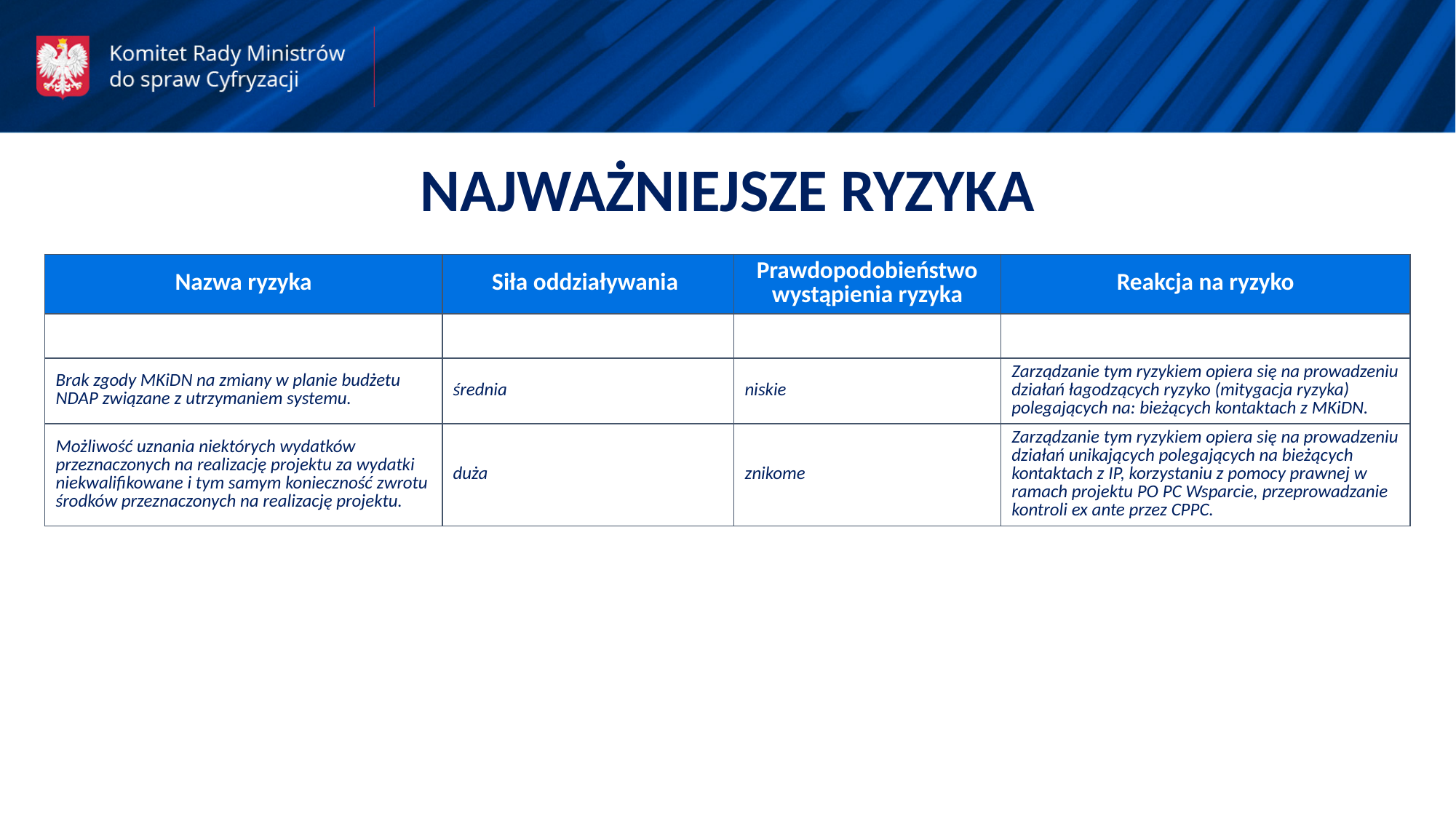

NAJWAŻNIEJSZE RYZYKA
| Nazwa ryzyka | Siła oddziaływania | Prawdopodobieństwo wystąpienia ryzyka | Reakcja na ryzyko |
| --- | --- | --- | --- |
|  |  |  |  |
| Brak zgody MKiDN na zmiany w planie budżetu NDAP związane z utrzymaniem systemu. | średnia | niskie | Zarządzanie tym ryzykiem opiera się na prowadzeniu działań łagodzących ryzyko (mitygacja ryzyka) polegających na: bieżących kontaktach z MKiDN. |
| Możliwość uznania niektórych wydatków przeznaczonych na realizację projektu za wydatki niekwalifikowane i tym samym konieczność zwrotu środków przeznaczonych na realizację projektu. | duża | znikome | Zarządzanie tym ryzykiem opiera się na prowadzeniu działań unikających polegających na bieżących kontaktach z IP, korzystaniu z pomocy prawnej w ramach projektu PO PC Wsparcie, przeprowadzanie kontroli ex ante przez CPPC. |